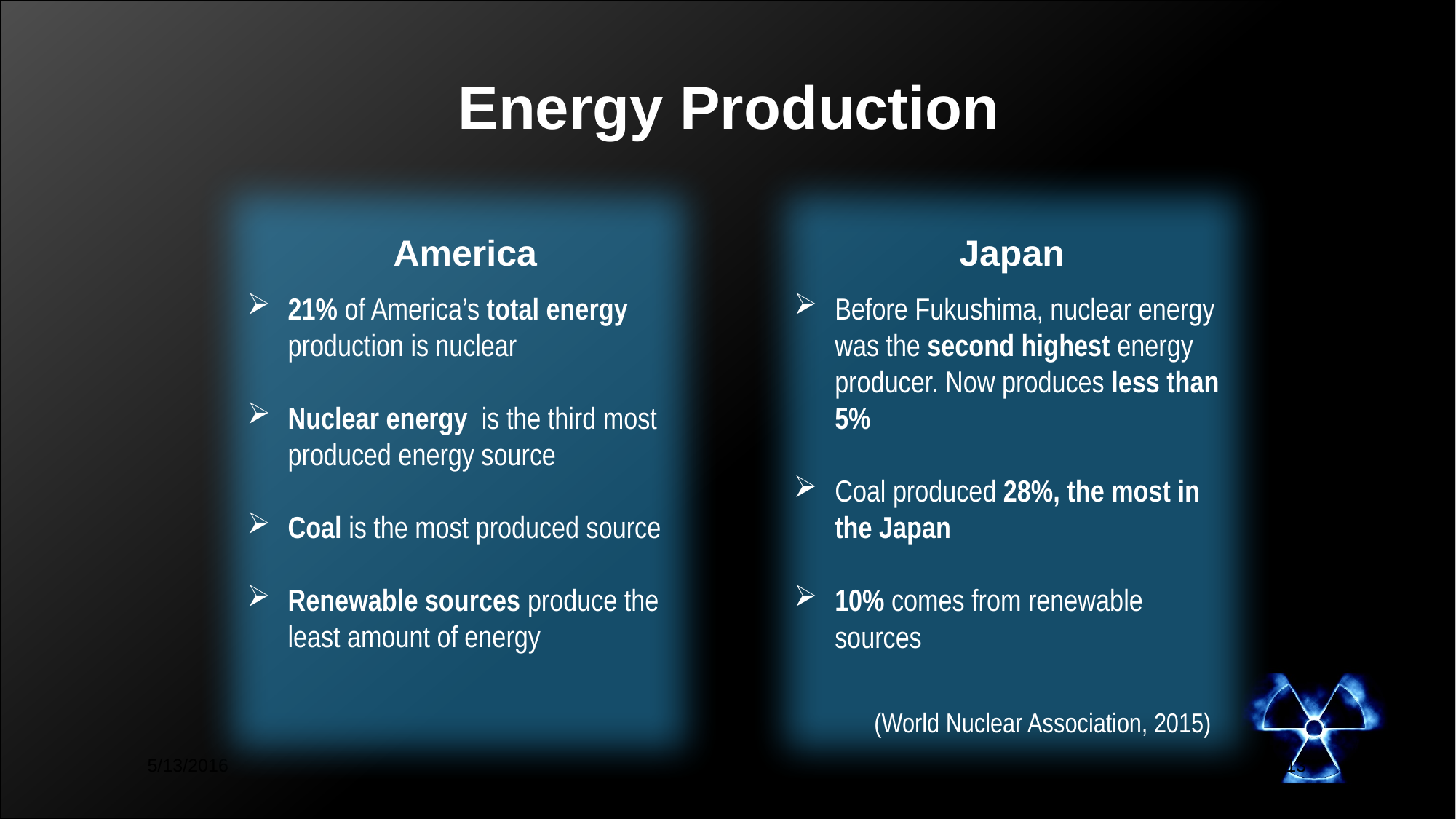

# Energy Production

America
Japan
21% of America’s total energy production is nuclear

Nuclear energy  is the third most produced energy source

Coal is the most produced source

Renewable sources produce the least amount of energy
Before Fukushima, nuclear energy was the second highest energy producer. Now produces less than 5%

Coal produced 28%, the most in the Japan

10% comes from renewable sources

(World Nuclear Association, 2015)